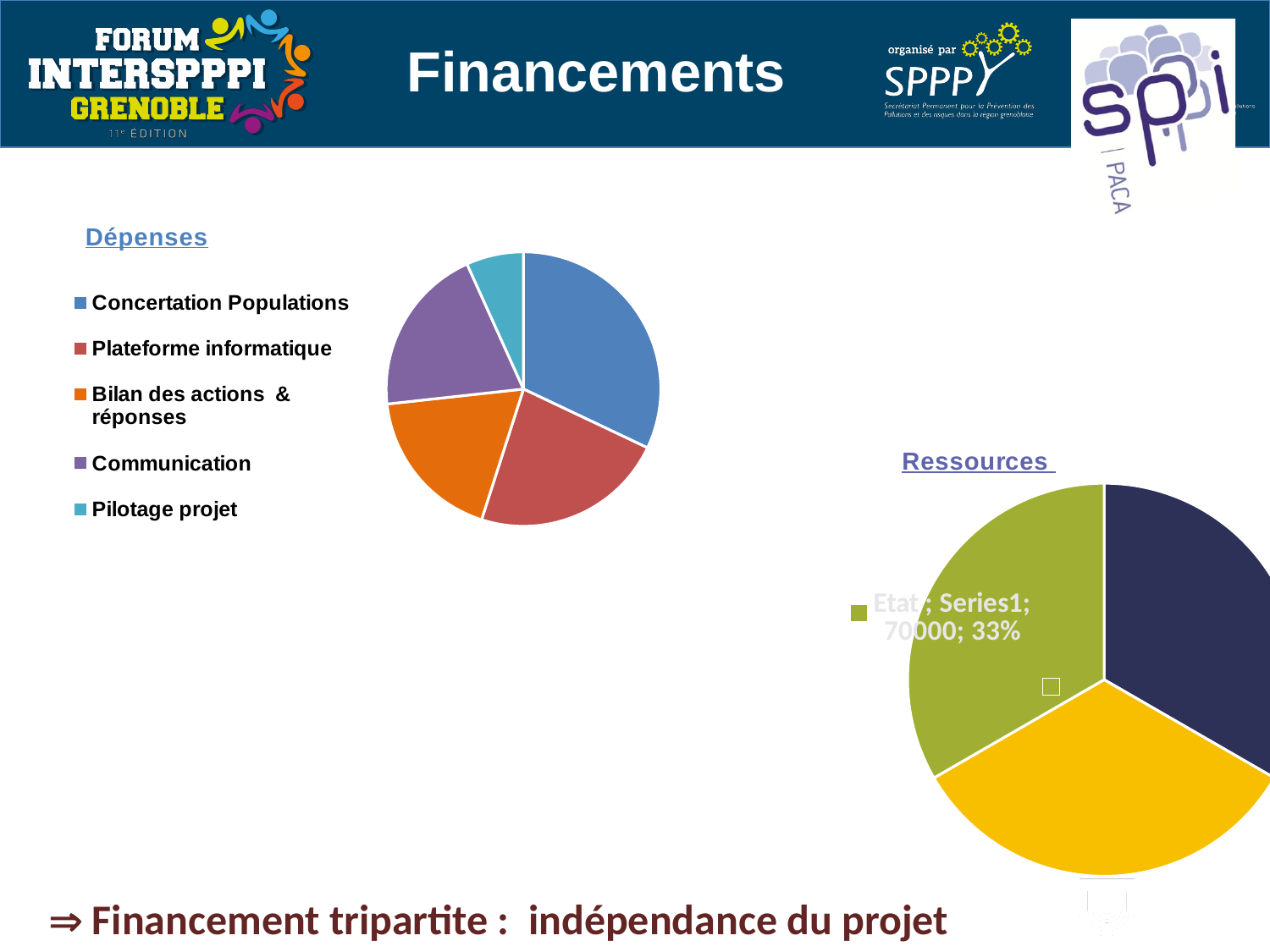

# Financements

### Chart: Dépenses

| Category |  |
|---|---|
| Concertation Populations  | 66.5 |
| Plateforme informatique | 47.5 |
| Bilan des actions  & réponses  | 38.0 |
| Communication | 41.5 |
| Pilotage projet | 14.0 |

### Chart: Ressources

| Category |  |
|---|---|
| Coll.  | 70000.0 |
| Collectivités | 0.0 |
| Coll. restant à financer | 0.0 |
| Indus.  | 70000.0 |
| Industriels  | 0.0 |
| Indus. restant à financer | 0.0 |
| Etat  | 70000.0 |
| Etat (Accord de principe) | None |
| Etat restant à financer  | 0.0 |
⇒ Financement tripartite :  indépendance du projet